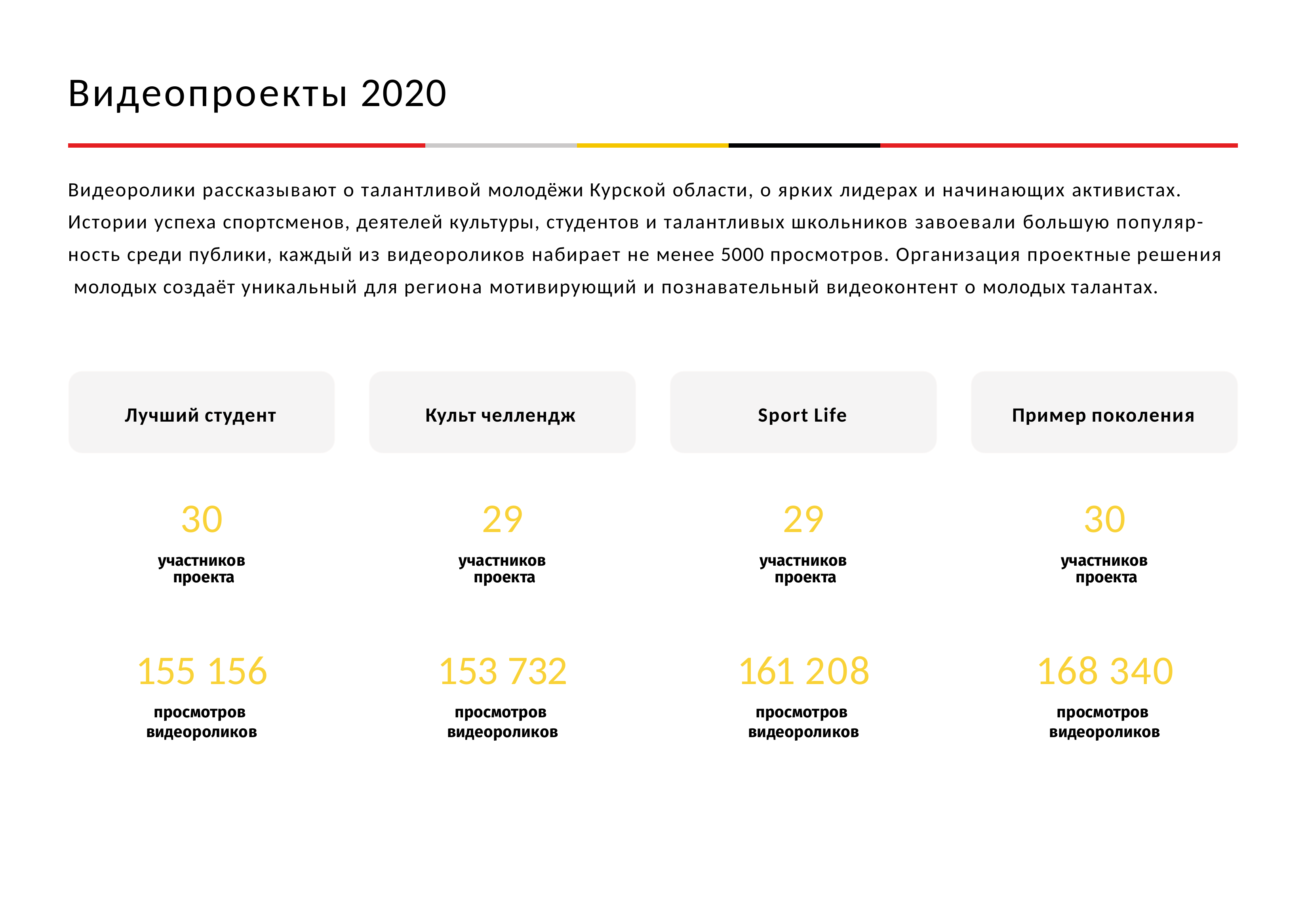

# Видеопроекты 2020

Видеоролики рассказывают о талантливой молодёжи Курской области, о ярких лидерах и начинающих активистах.  Истории успеха спортсменов, деятелей культуры, студентов и талантливых школьников завоевали большую популяр-  ность среди публики, каждый из видеороликов набирает не менее 5000 просмотров. Организация проектные решения  молодых создаёт уникальный для региона мотивирующий и познавательный видеоконтент о молодых талантах.

Лучший студент
Культ челлендж
Sport Life
Пример поколения
30
участников  проекта
29
участников  проекта
29
участников  проекта
30
участников  проекта
155 156
просмотров  видеороликов
153 732
просмотров  видеороликов
161 208
просмотров  видеороликов
168 340
просмотров  видеороликов